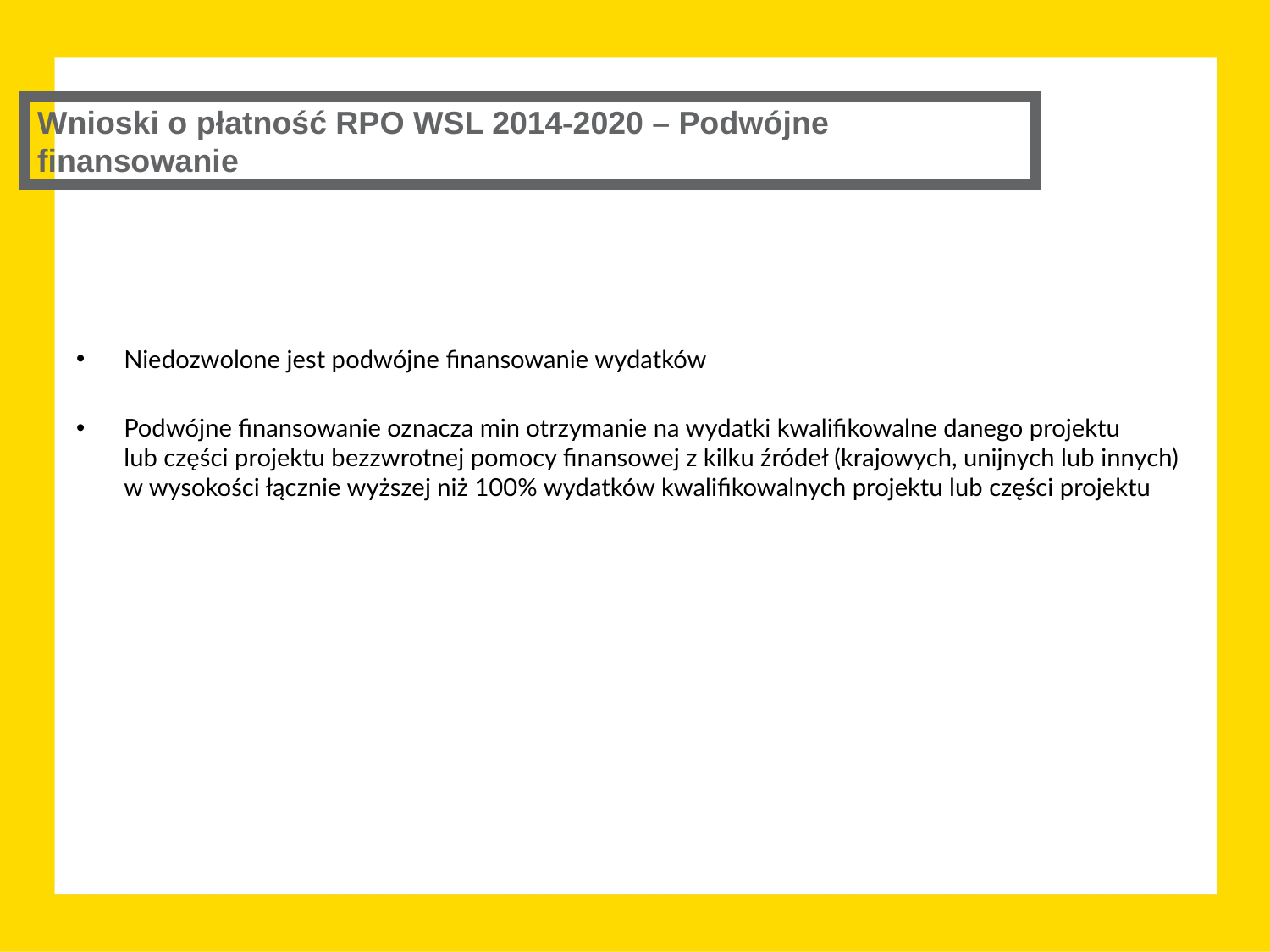

Wnioski o płatność RPO WSL 2014-2020 – Podwójne finansowanie

Niedozwolone jest podwójne finansowanie wydatków

Podwójne finansowanie oznacza min otrzymanie na wydatki kwalifikowalne danego projektu
lub części projektu bezzwrotnej pomocy finansowej z kilku źródeł (krajowych, unijnych lub innych) w wysokości łącznie wyższej niż 100% wydatków kwalifikowalnych projektu lub części projektu